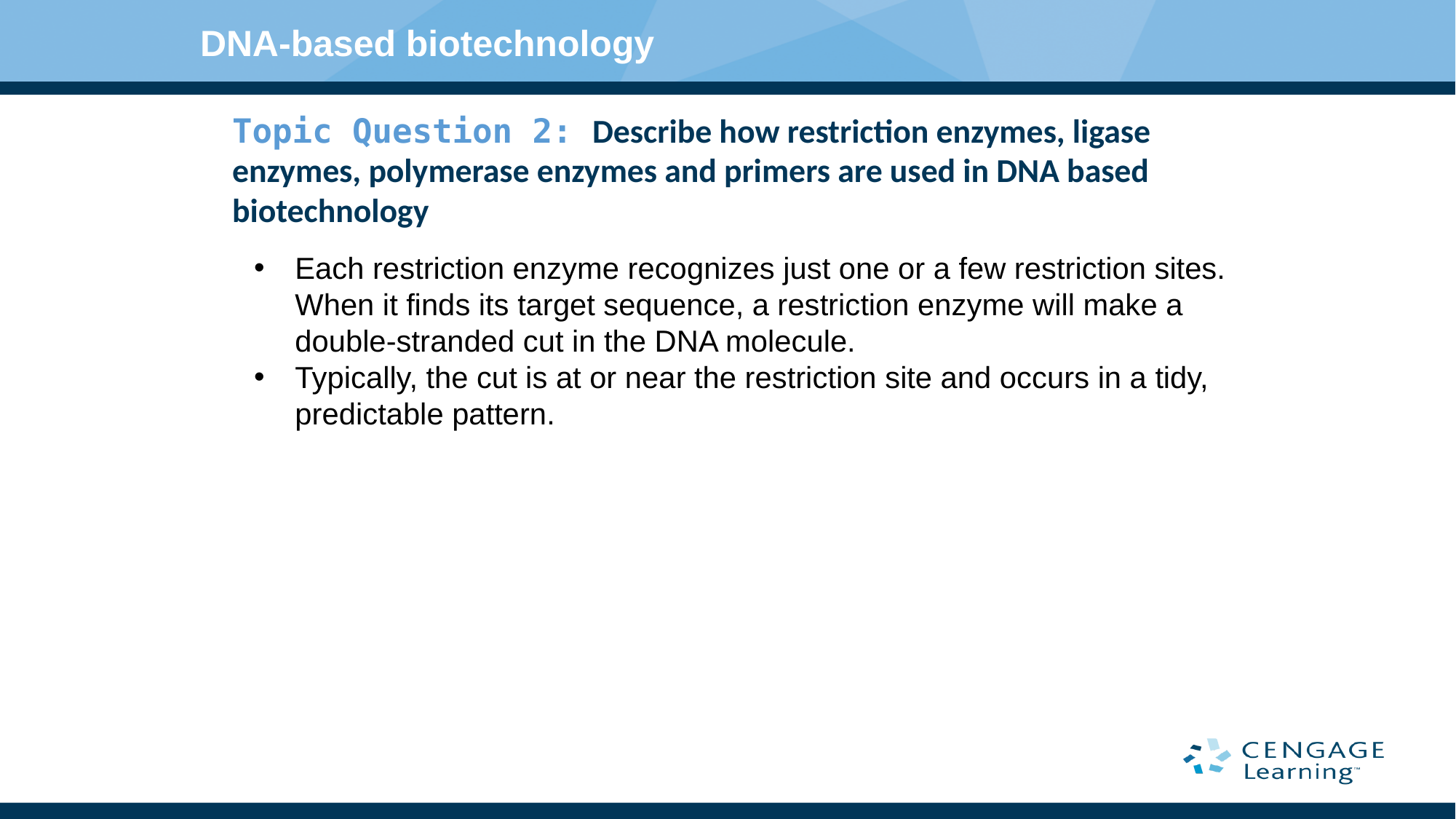

# DNA-based biotechnology
Topic Question 2: Describe how restriction enzymes, ligase enzymes, polymerase enzymes and primers are used in DNA based biotechnology
Each restriction enzyme recognizes just one or a few restriction sites. When it finds its target sequence, a restriction enzyme will make a double-stranded cut in the DNA molecule.
Typically, the cut is at or near the restriction site and occurs in a tidy, predictable pattern.